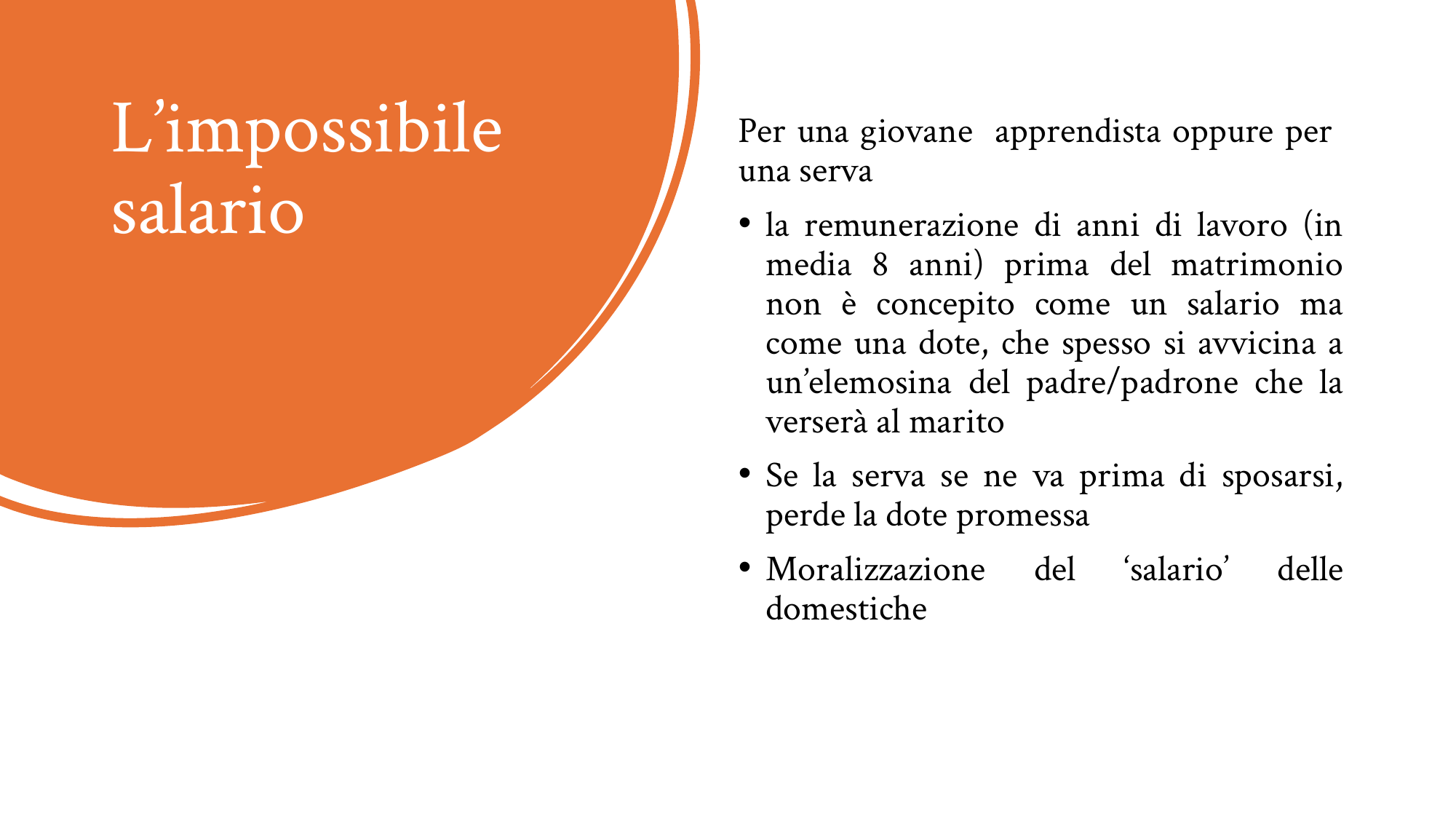

# L’impossibile salario
Per una giovane  apprendista oppure per  una serva
la remunerazione di anni di lavoro (in media 8 anni) prima del matrimonio non è concepito come un salario ma come una dote, che spesso si avvicina a un’elemosina del padre/padrone che la verserà al marito
Se la serva se ne va prima di sposarsi, perde la dote promessa
Moralizzazione del ‘salario’ delle domestiche